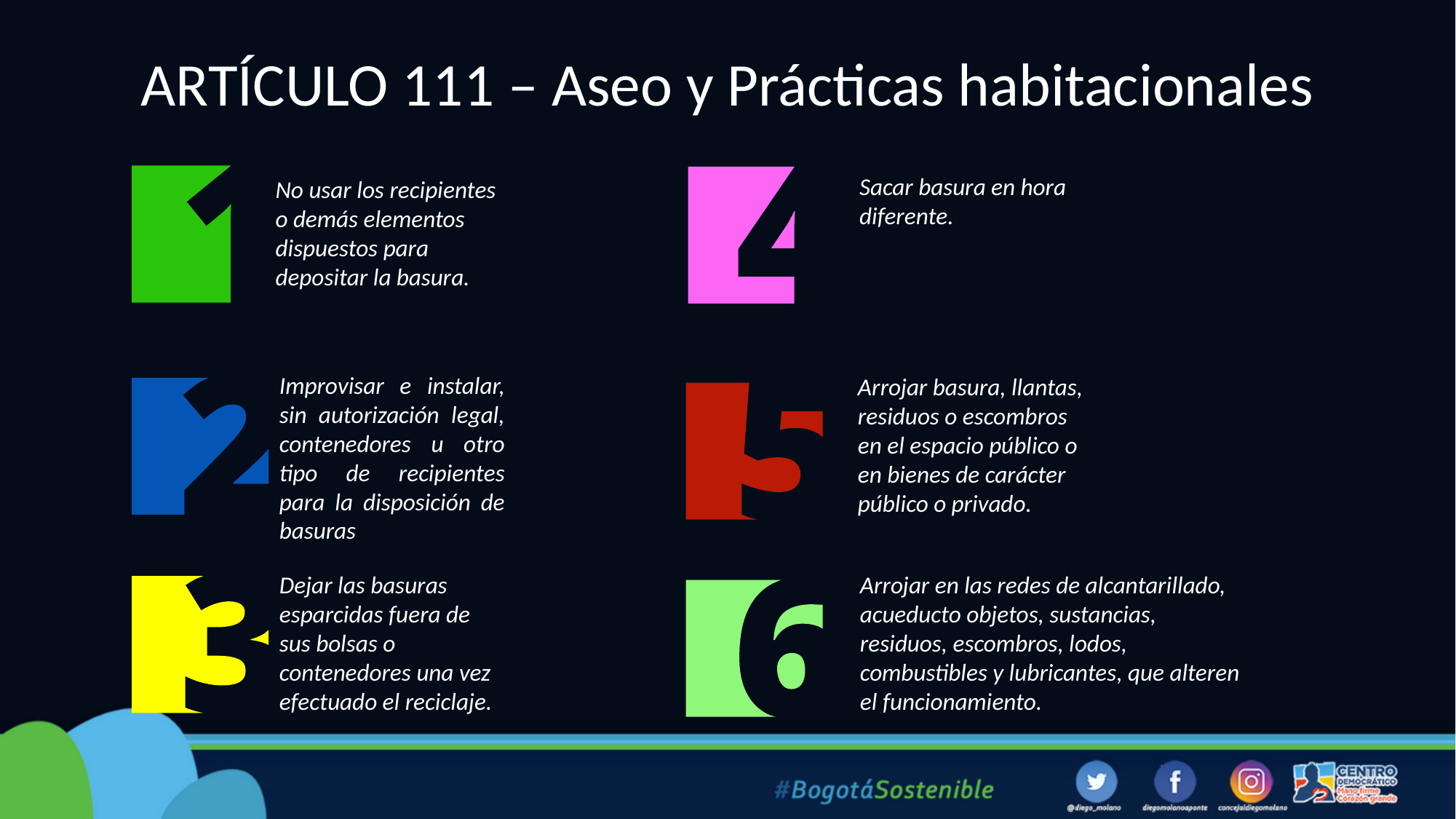

# ARTÍCULO 111 – Aseo y Prácticas habitacionales

Sacar basura en hora diferente.

No usar los recipientes o demás elementos dispuestos para depositar la basura.

Improvisar e instalar, sin autorización legal, contenedores u otro tipo de recipientes para la disposición de basuras
Arrojar basura, llantas, residuos o escombros en el espacio público o en bienes de carácter público o privado.

Arrojar en las redes de alcantarillado, acueducto objetos, sustancias, residuos, escombros, lodos, combustibles y lubricantes, que alteren el funcionamiento.
Dejar las basuras esparcidas fuera de sus bolsas o contenedores una vez efectuado el reciclaje.